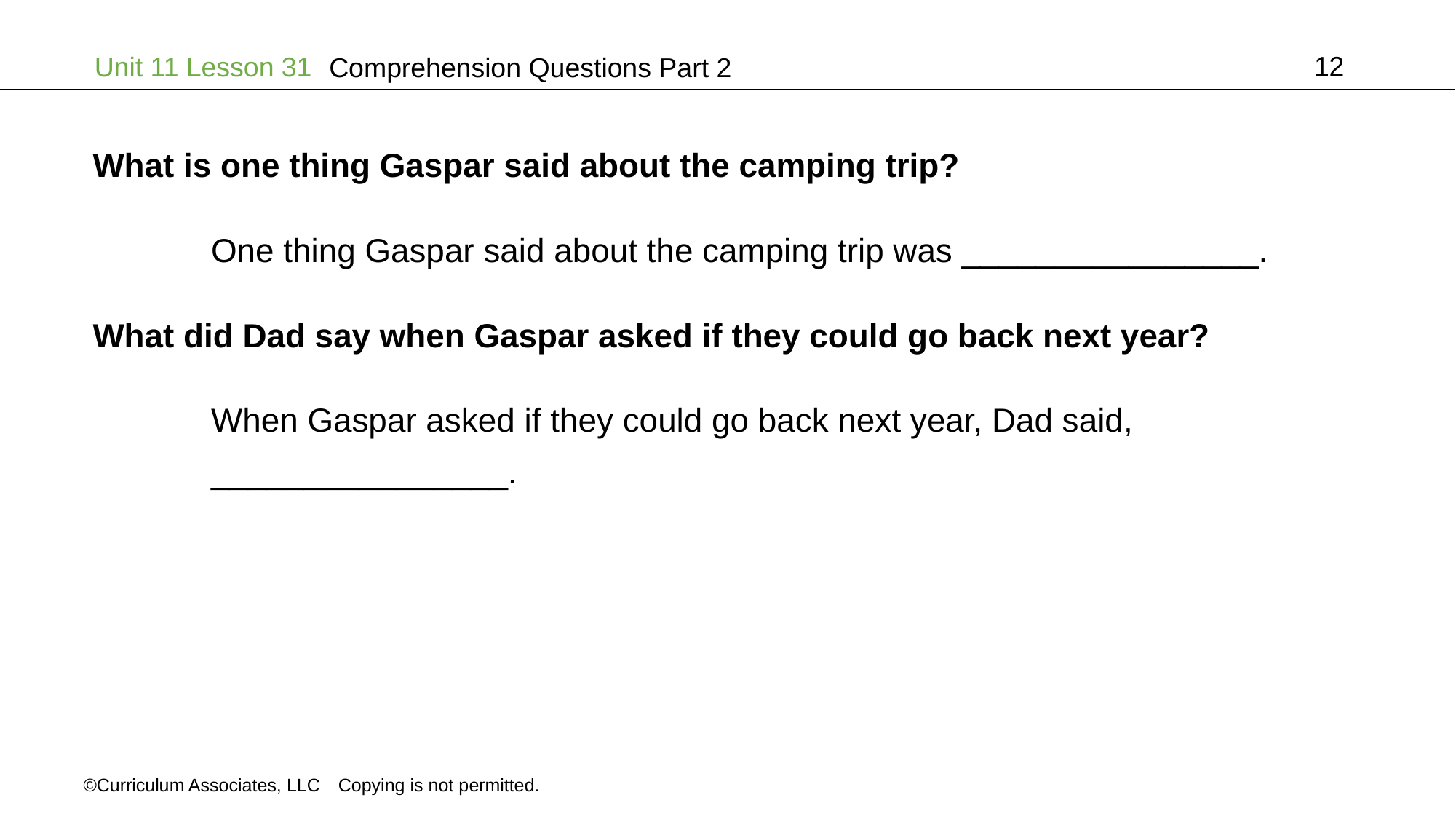

12
# Comprehension Questions Part 2

What is one thing Gaspar said about the camping trip?
	 One thing Gaspar said about the camping trip was ________________.
What did Dad say when Gaspar asked if they could go back next year?
	 When Gaspar asked if they could go back next year, Dad said, 	 	 	 ________________.